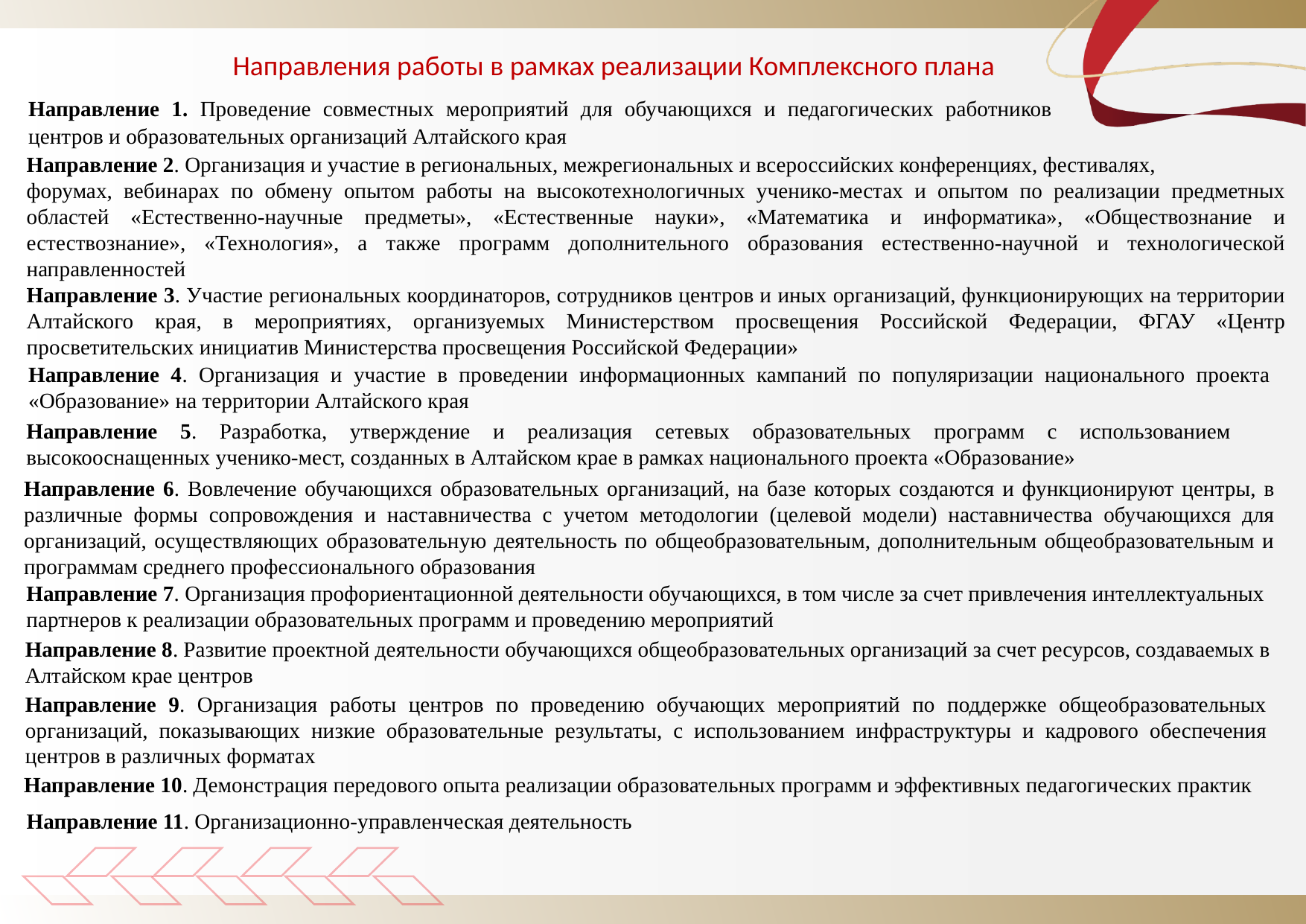

Направления работы в рамках реализации Комплексного плана
Направление 1. Проведение совместных мероприятий для обучающихся и педагогических работников
центров и образовательных организаций Алтайского края
Направление 2. Организация и участие в региональных, межрегиональных и всероссийских конференциях, фестивалях,
форумах, вебинарах по обмену опытом работы на высокотехнологичных ученико-местах и опытом по реализации предметных областей «Естественно-научные предметы», «Естественные науки», «Математика и информатика», «Обществознание и естествознание», «Технология», а также программ дополнительного образования естественно-научной и технологической направленностей
Направление 3. Участие региональных координаторов, сотрудников центров и иных организаций, функционирующих на территории Алтайского края, в мероприятиях, организуемых Министерством просвещения Российской Федерации, ФГАУ «Центр просветительских инициатив Министерства просвещения Российской Федерации»
Направление 4. Организация и участие в проведении информационных кампаний по популяризации национального проекта «Образование» на территории Алтайского края
Направление 5. Разработка, утверждение и реализация сетевых образовательных программ с использованием высокооснащенных ученико-мест, созданных в Алтайском крае в рамках национального проекта «Образование»
Направление 6. Вовлечение обучающихся образовательных организаций, на базе которых создаются и функционируют центры, в различные формы сопровождения и наставничества с учетом методологии (целевой модели) наставничества обучающихся для организаций, осуществляющих образовательную деятельность по общеобразовательным, дополнительным общеобразовательным и программам среднего профессионального образования
Направление 7. Организация профориентационной деятельности обучающихся, в том числе за счет привлечения интеллектуальных партнеров к реализации образовательных программ и проведению мероприятий
Направление 8. Развитие проектной деятельности обучающихся общеобразовательных организаций за счет ресурсов, создаваемых в Алтайском крае центров
Направление 9. Организация работы центров по проведению обучающих мероприятий по поддержке общеобразовательных организаций, показывающих низкие образовательные результаты, с использованием инфраструктуры и кадрового обеспечения центров в различных форматах
Направление 10. Демонстрация передового опыта реализации образовательных программ и эффективных педагогических практик
Направление 11. Организационно-управленческая деятельность